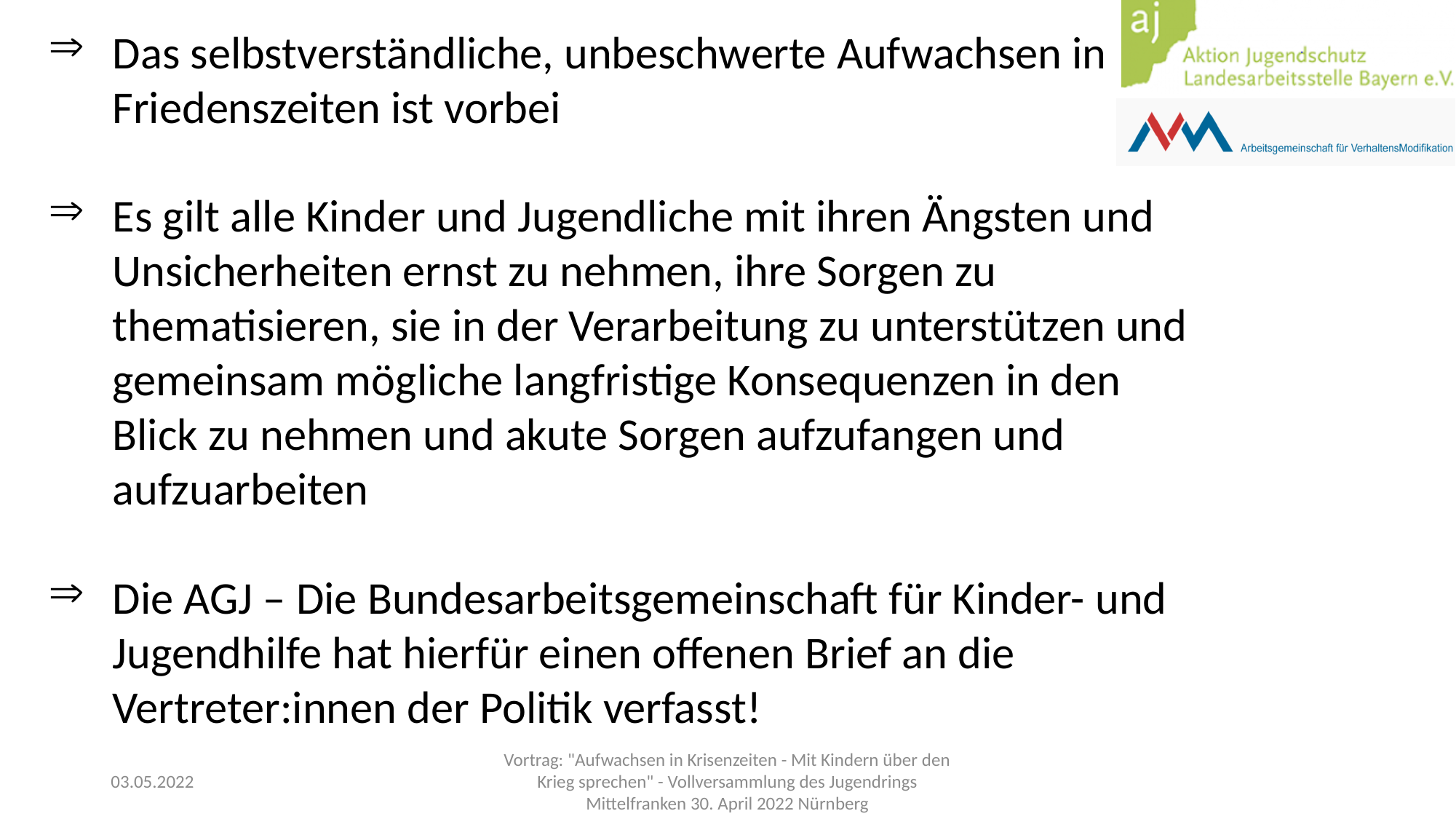

Das selbstverständliche, unbeschwerte Aufwachsen in Friedenszeiten ist vorbei

Es gilt alle Kinder und Jugendliche mit ihren Ängsten und Unsicherheiten ernst zu nehmen, ihre Sorgen zu thematisieren, sie in der Verarbeitung zu unterstützen und gemeinsam mögliche langfristige Konsequenzen in den Blick zu nehmen und akute Sorgen aufzufangen und aufzuarbeiten

Die AGJ – Die Bundesarbeitsgemeinschaft für Kinder- und Jugendhilfe hat hierfür einen offenen Brief an die Vertreter:innen der Politik verfasst!
03.05.2022
Vortrag: "Aufwachsen in Krisenzeiten - Mit Kindern über den Krieg sprechen" - Vollversammlung des Jugendrings Mittelfranken 30. April 2022 Nürnberg